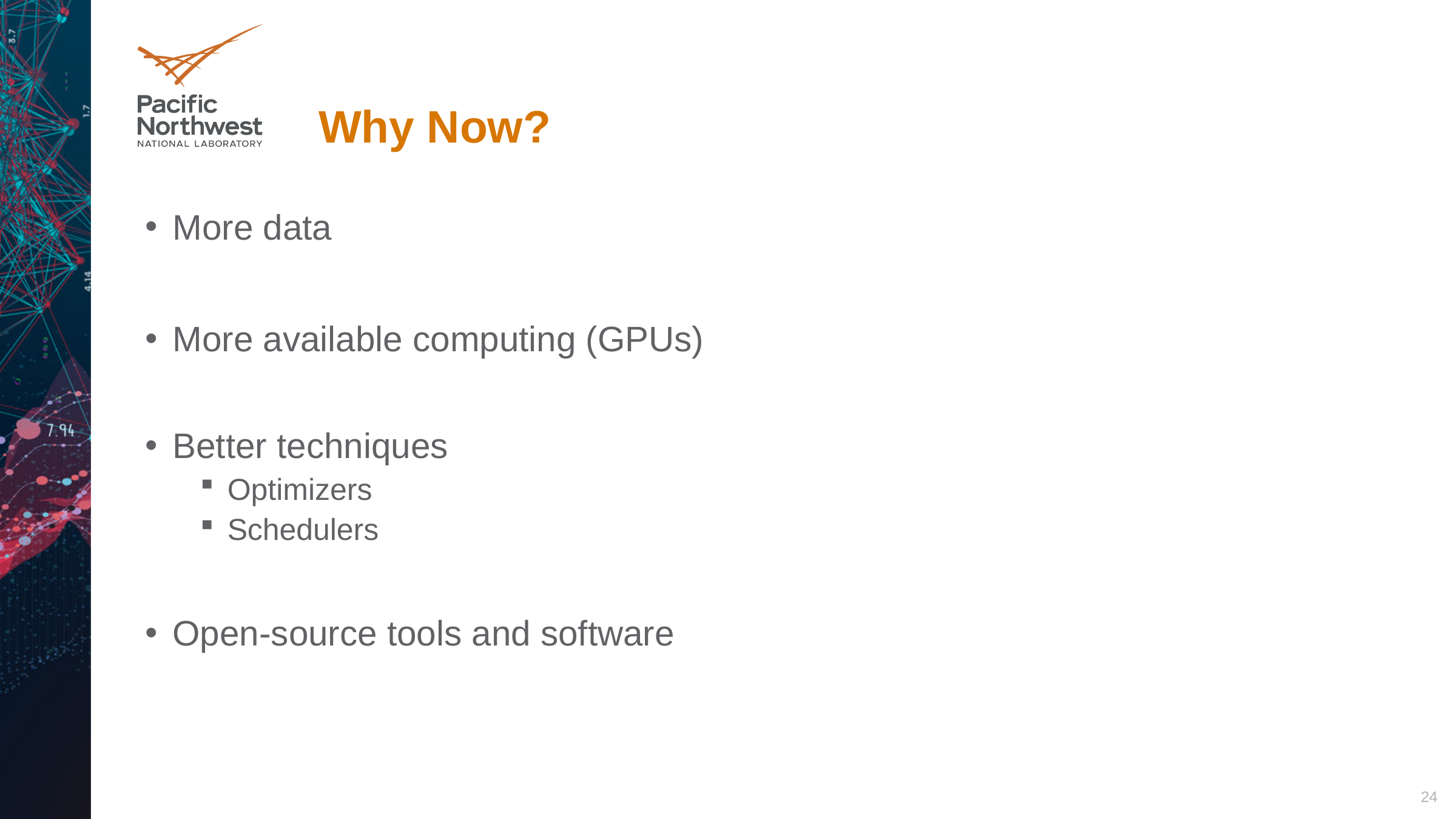

# Why Now?
More data

More available computing (GPUs)

Better techniques
Optimizers
Schedulers

Open-source tools and software

24